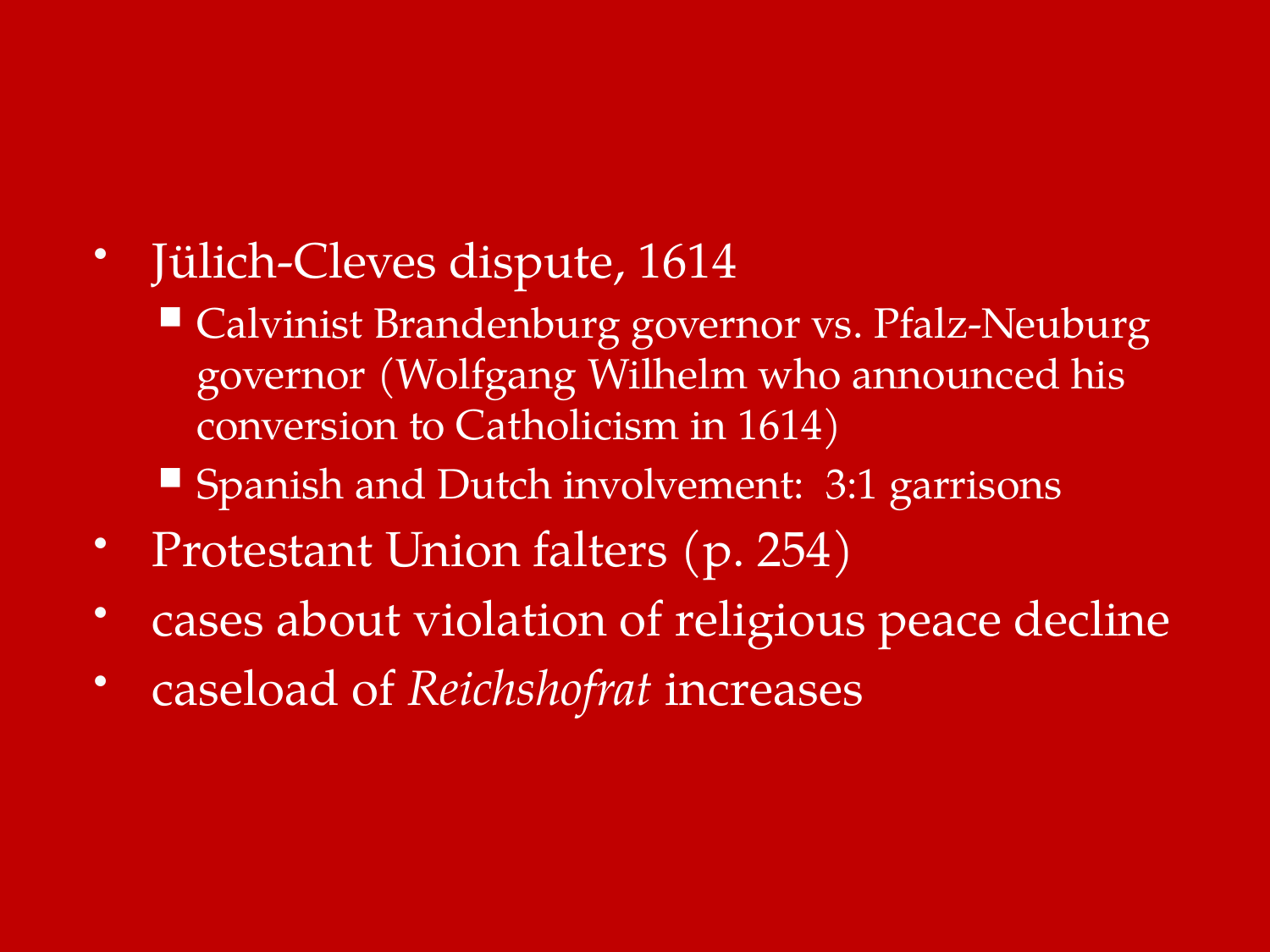

#
Jülich-Cleves dispute, 1614
Calvinist Brandenburg governor vs. Pfalz-Neuburg governor (Wolfgang Wilhelm who announced his conversion to Catholicism in 1614)
Spanish and Dutch involvement:  3:1 garrisons
Protestant Union falters (p. 254)
cases about violation of religious peace decline
caseload of Reichshofrat increases